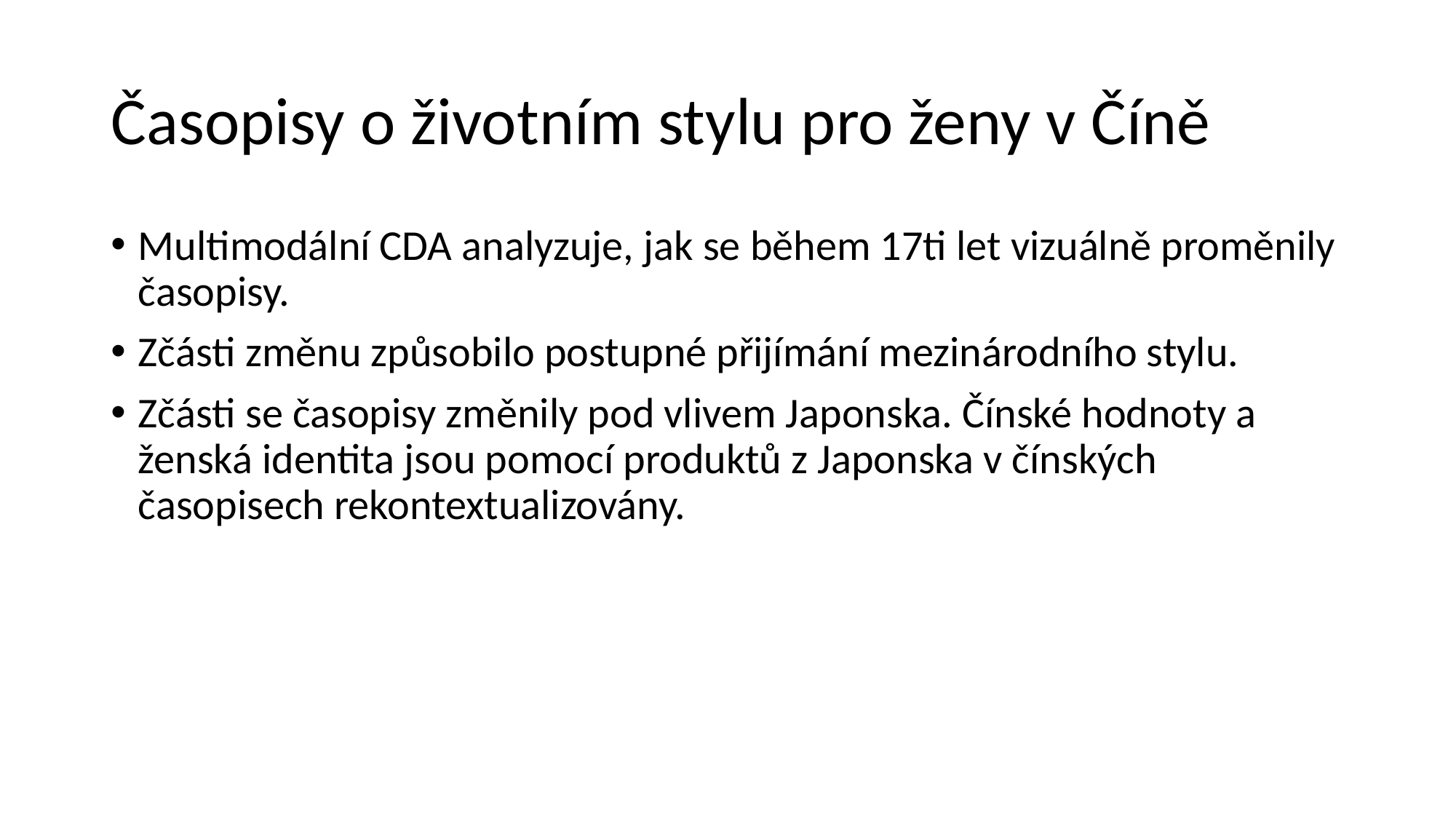

# Časopisy o životním stylu pro ženy v Číně
Multimodální CDA analyzuje, jak se během 17ti let vizuálně proměnily časopisy.
Zčásti změnu způsobilo postupné přijímání mezinárodního stylu.
Zčásti se časopisy změnily pod vlivem Japonska. Čínské hodnoty a ženská identita jsou pomocí produktů z Japonska v čínských časopisech rekontextualizovány.